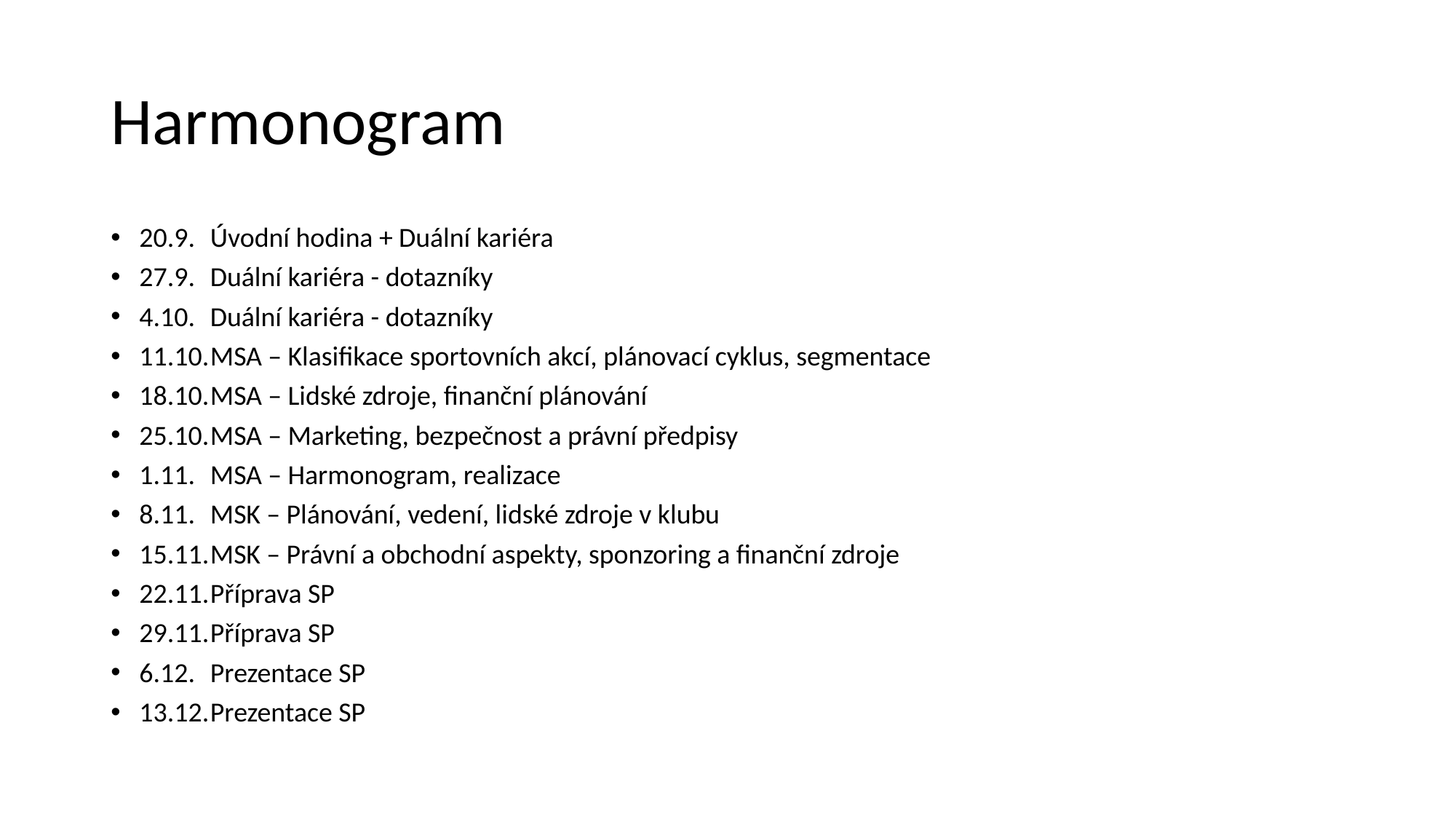

# Harmonogram
20.9.		Úvodní hodina + Duální kariéra
27.9.		Duální kariéra - dotazníky
4.10.		Duální kariéra - dotazníky
11.10.		MSA – Klasifikace sportovních akcí, plánovací cyklus, segmentace
18.10.		MSA – Lidské zdroje, finanční plánování
25.10.		MSA – Marketing, bezpečnost a právní předpisy
1.11.		MSA – Harmonogram, realizace
8.11.		MSK – Plánování, vedení, lidské zdroje v klubu
15.11.		MSK – Právní a obchodní aspekty, sponzoring a finanční zdroje
22.11.		Příprava SP
29.11.		Příprava SP
6.12.		Prezentace SP
13.12.		Prezentace SP